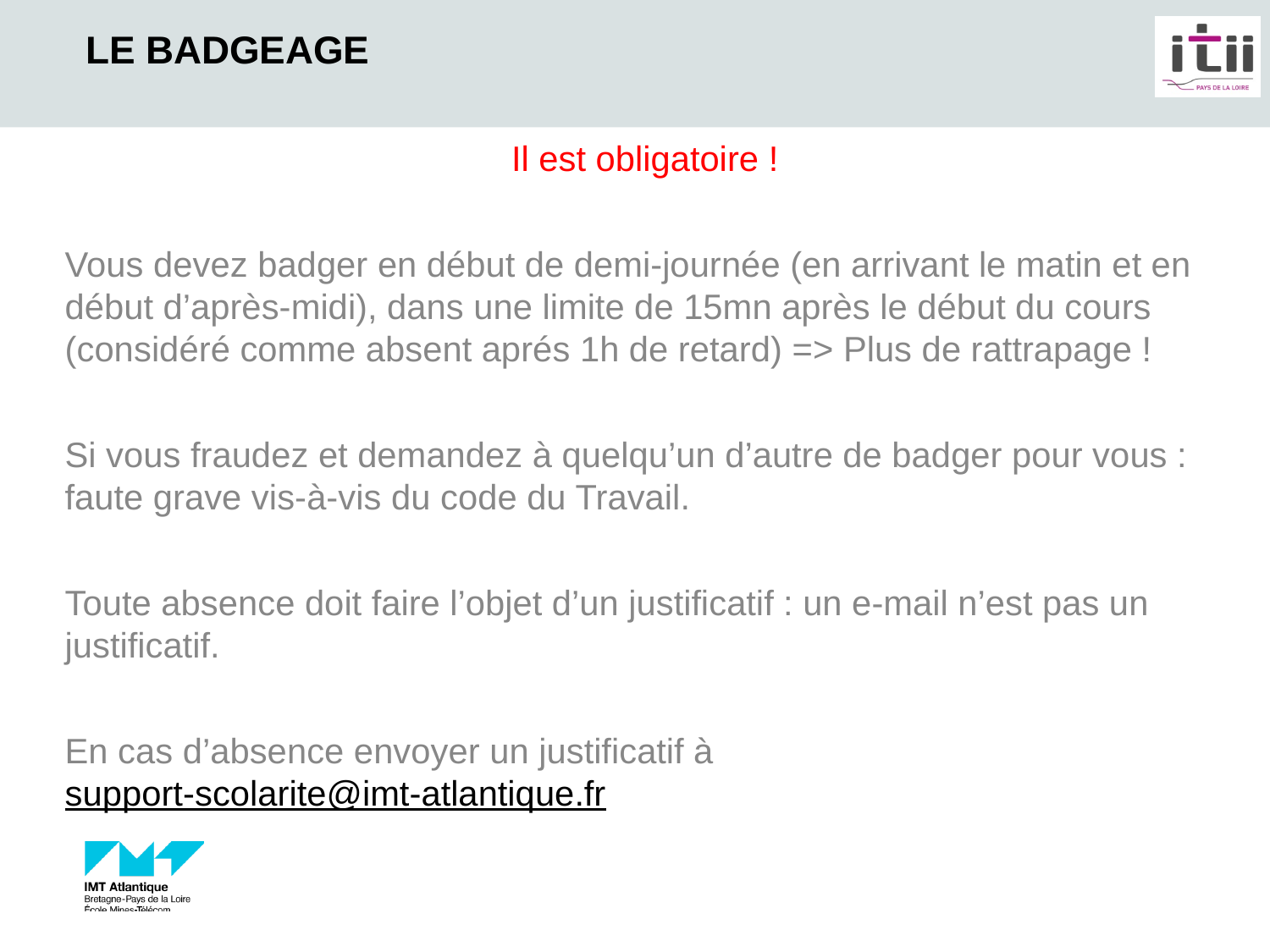

# Le badgeage
Il est obligatoire !

Vous devez badger en début de demi-journée (en arrivant le matin et en début d’après-midi), dans une limite de 15mn après le début du cours (considéré comme absent aprés 1h de retard) => Plus de rattrapage !

Si vous fraudez et demandez à quelqu’un d’autre de badger pour vous : faute grave vis-à-vis du code du Travail.

Toute absence doit faire l’objet d’un justificatif : un e-mail n’est pas un justificatif.

En cas d’absence envoyer un justificatif à support-scolarite@imt-atlantique.fr